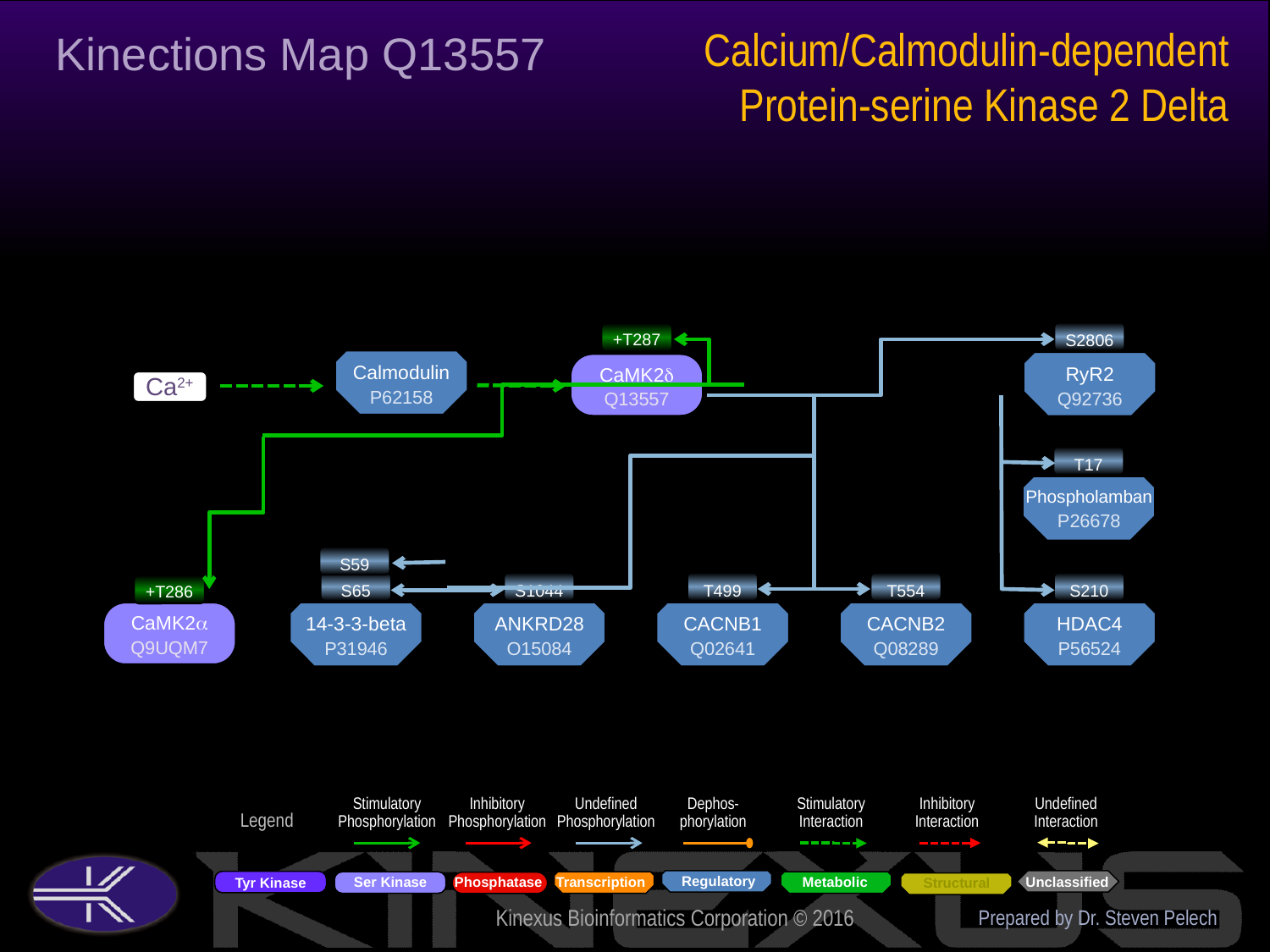

Calcium/Calmodulin-dependent Protein-serine Kinase 2 Delta
Kinections Map Q13557
+T287

S2806

RyR2
Q92736

Calmodulin
P62158
CaMK2δ
Q13557

Ca2+

T17

Phospholamban
P26678

S59

S65

S1044

ANKRD28
O15084

T499

CACNB1
Q02641

T554

CACNB2
Q08289

S210

HDAC4
P56524
+T286

CaMK2α
Q9UQM7

14-3-3-beta
P31946